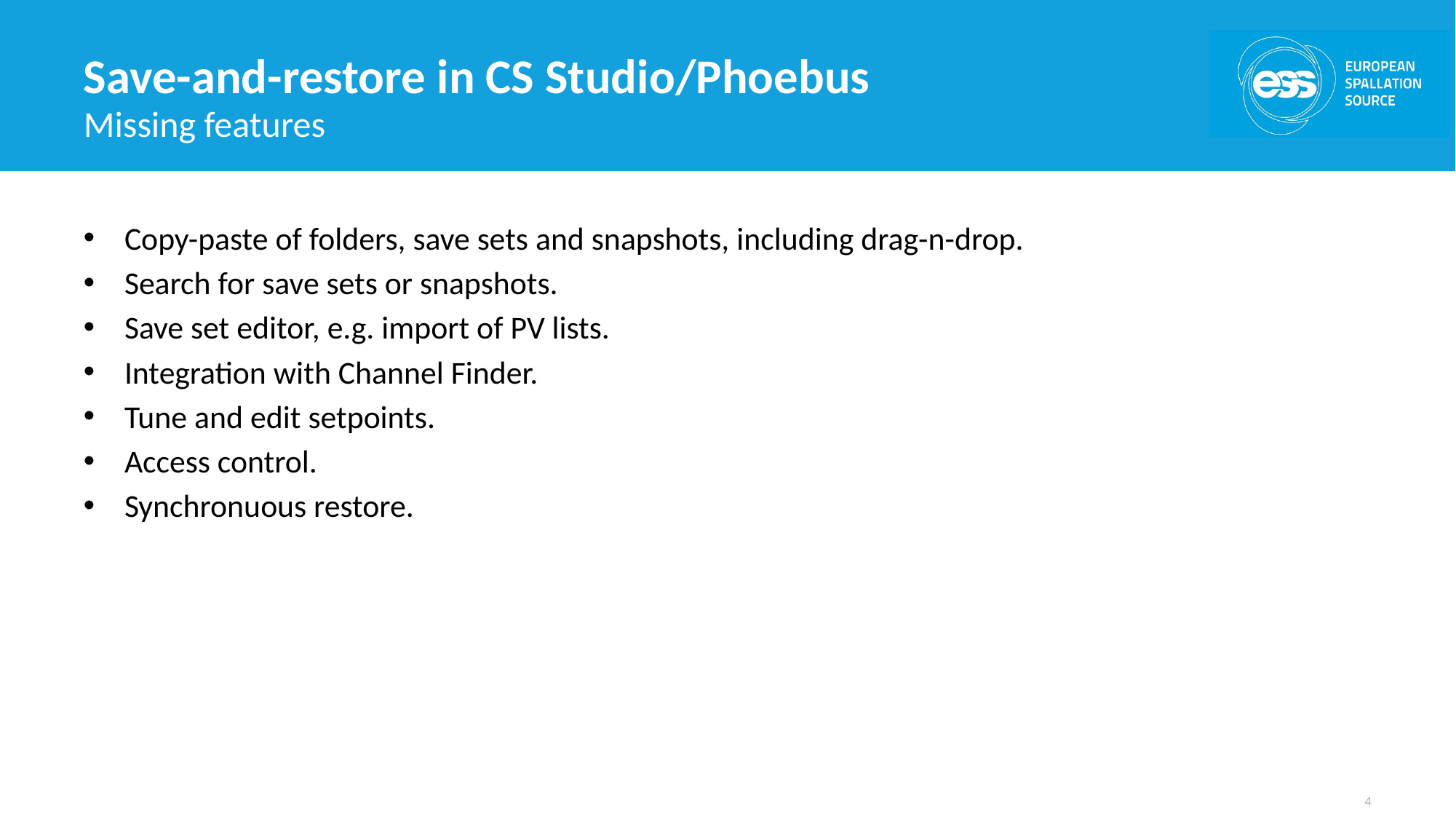

# Save-and-restore in CS Studio/Phoebus
Missing features
Copy-paste of folders, save sets and snapshots, including drag-n-drop.
Search for save sets or snapshots.
Save set editor, e.g. import of PV lists.
Integration with Channel Finder.
Tune and edit setpoints.
Access control.
Synchronuous restore.
4